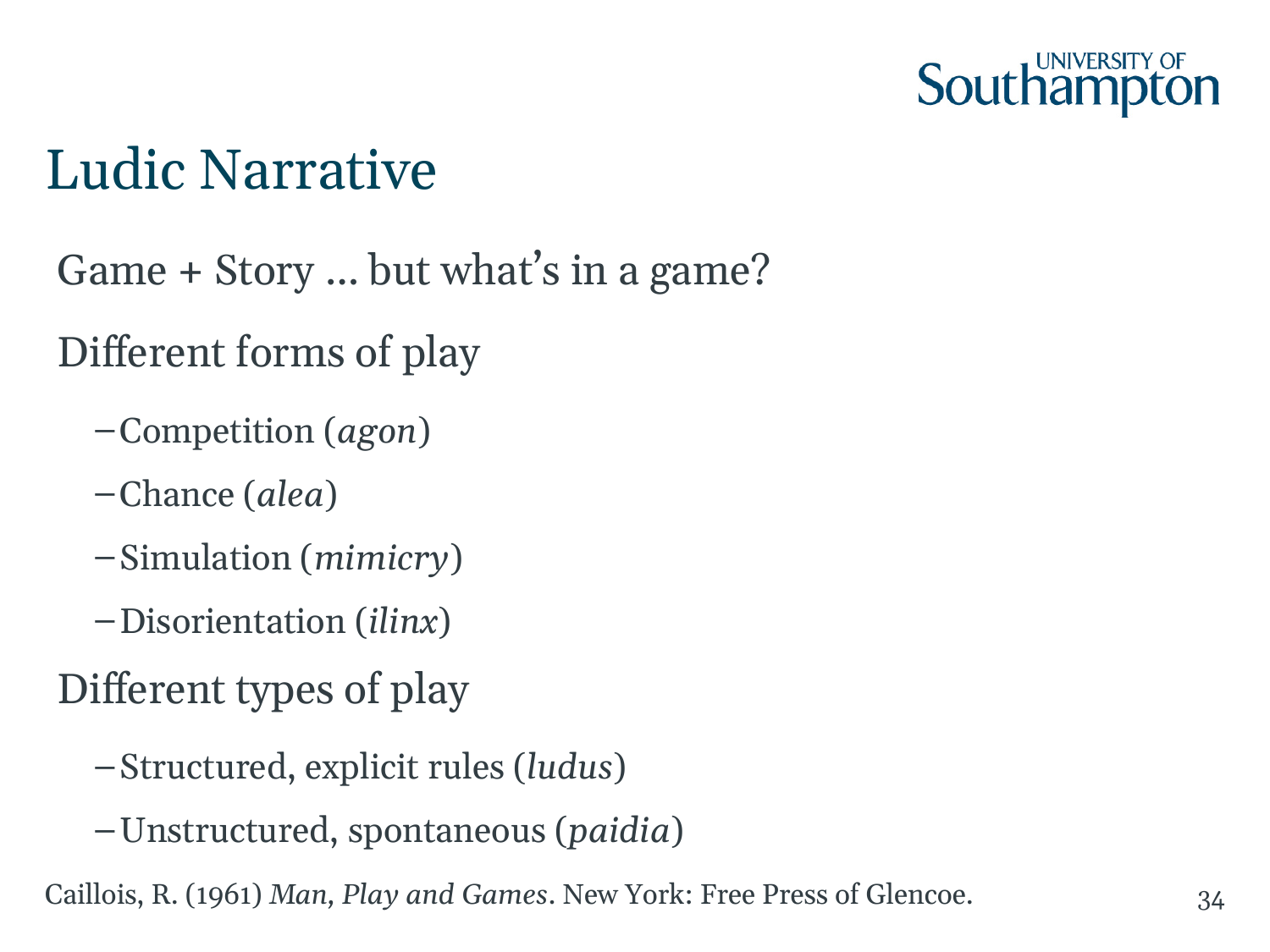

# Ludic Narrative
Game + Story … but what’s in a game?
Different forms of play
Competition (agon)
Chance (alea)
Simulation (mimicry)
Disorientation (ilinx)
Different types of play
Structured, explicit rules (ludus)
Unstructured, spontaneous (paidia)
34
Caillois, R. (1961) Man, Play and Games. New York: Free Press of Glencoe.